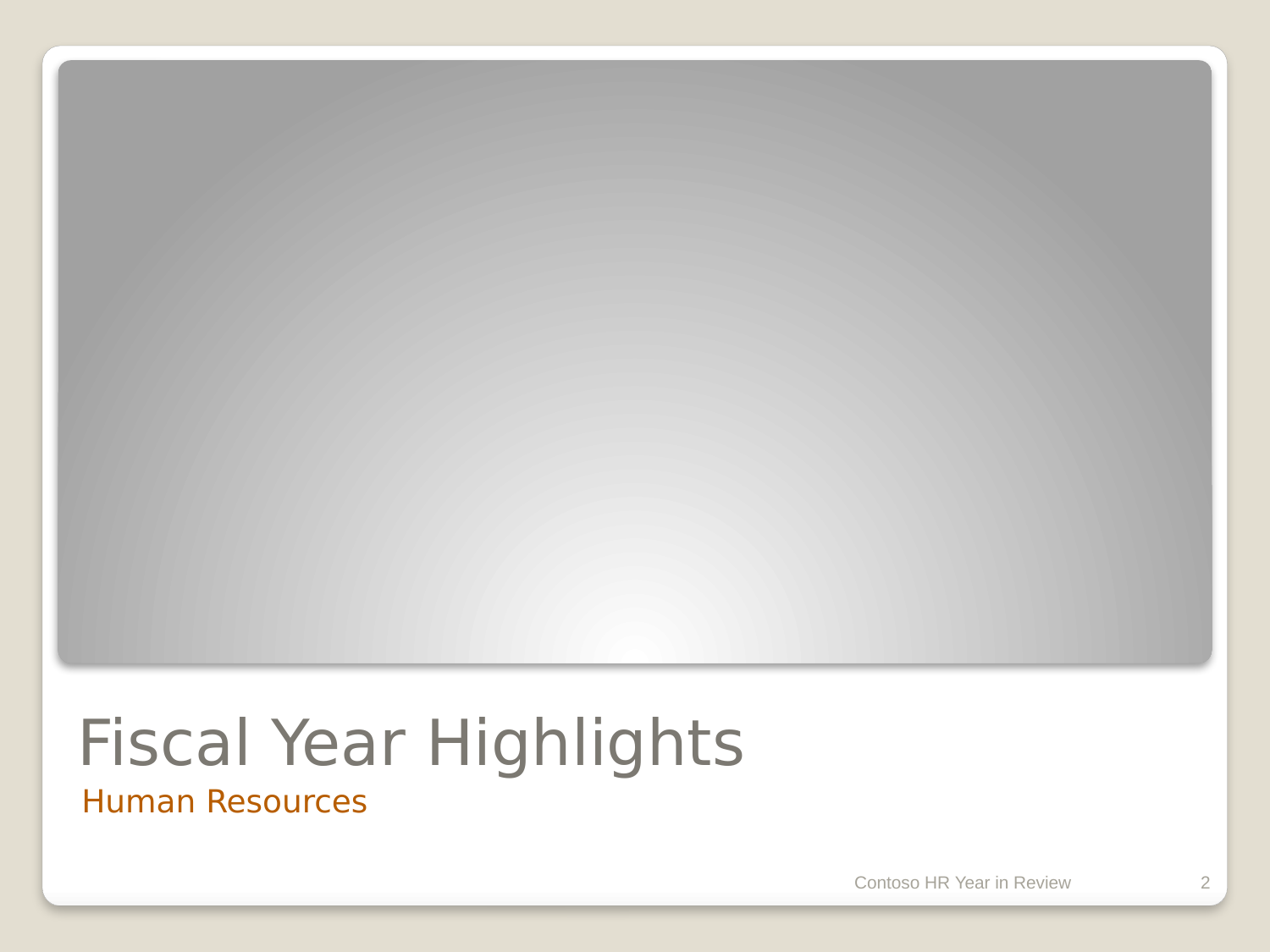

# Fiscal Year Highlights
Human Resources
Contoso HR Year in Review
2